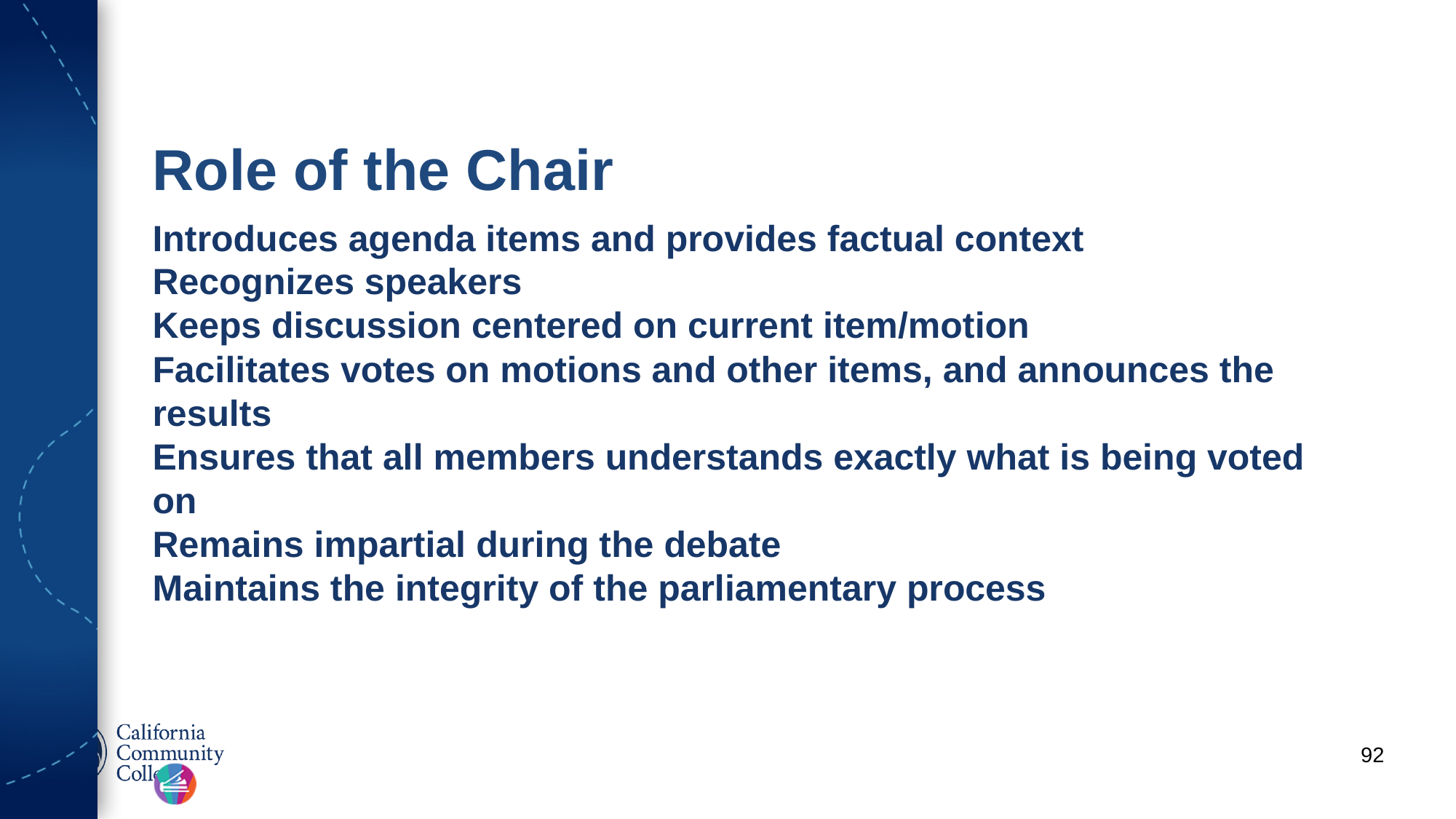

# Role of the Chair
Introduces agenda items and provides factual context
Recognizes speakers
Keeps discussion centered on current item/motion
Facilitates votes on motions and other items, and announces the results
Ensures that all members understands exactly what is being voted on
Remains impartial during the debate
Maintains the integrity of the parliamentary process

92